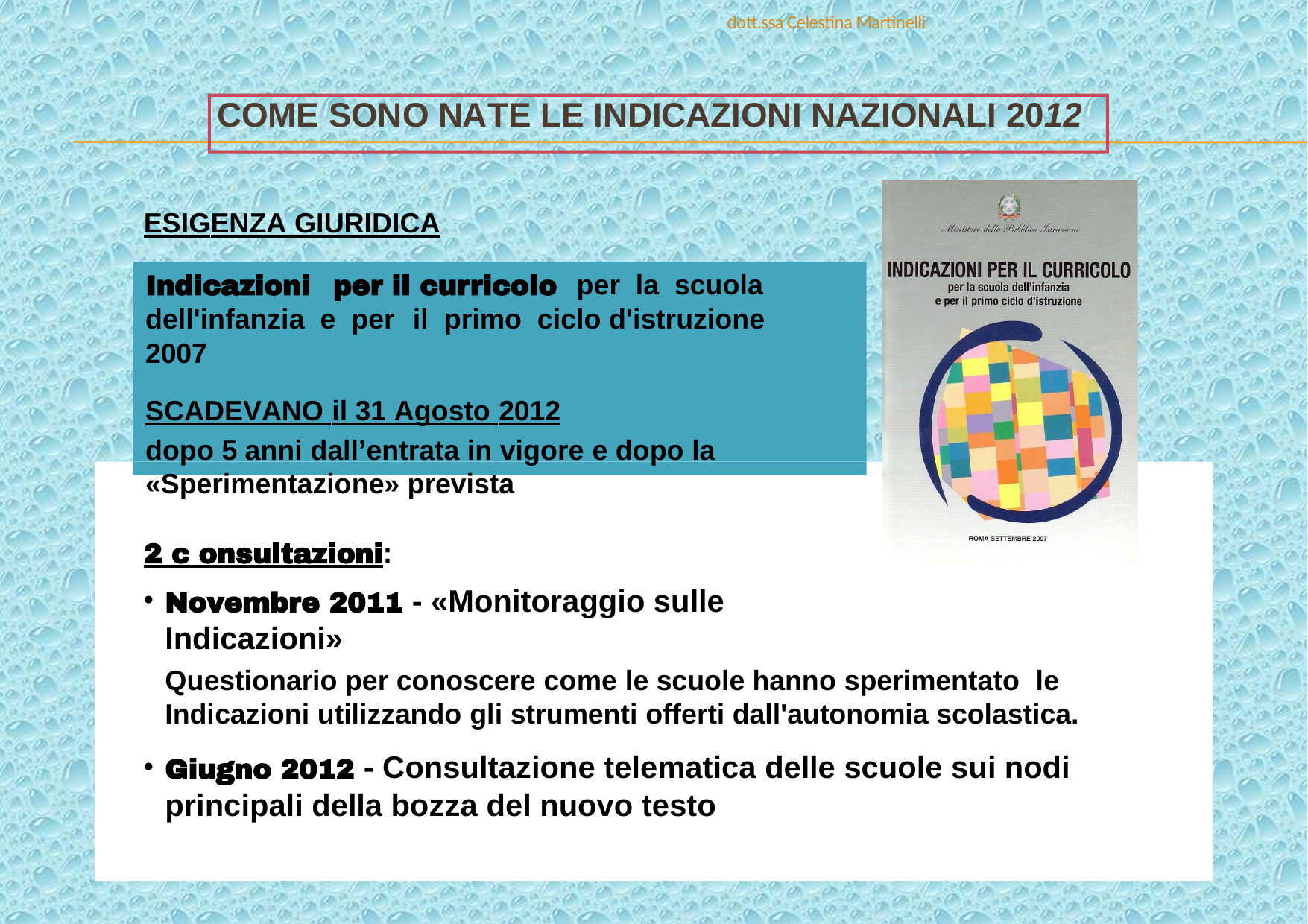

dott.ssa Celestina Martinelli
# Come sOno nate le Indicazioni nazionali 2012

ESIGENZA GIURIDICA

Indicazioni	per il curricolo	per	la  scuola dell'infanzia  e  per	il  primo  ciclo d'istruzione  2007

SCADEVANO il 31 Agosto 2012
dopo 5 anni dall’entrata in vigore e dopo la
«Sperimentazione» prevista

2 c   onsultazioni:

Novembre 2011 - «Monitoraggio sulle Indicazioni»
Questionario per conoscere come le scuole hanno sperimentato  le Indicazioni utilizzando gli strumenti offerti dall'autonomia scolastica.

Giugno 2012 - Consultazione telematica delle scuole sui nodi principali della bozza del nuovo testo